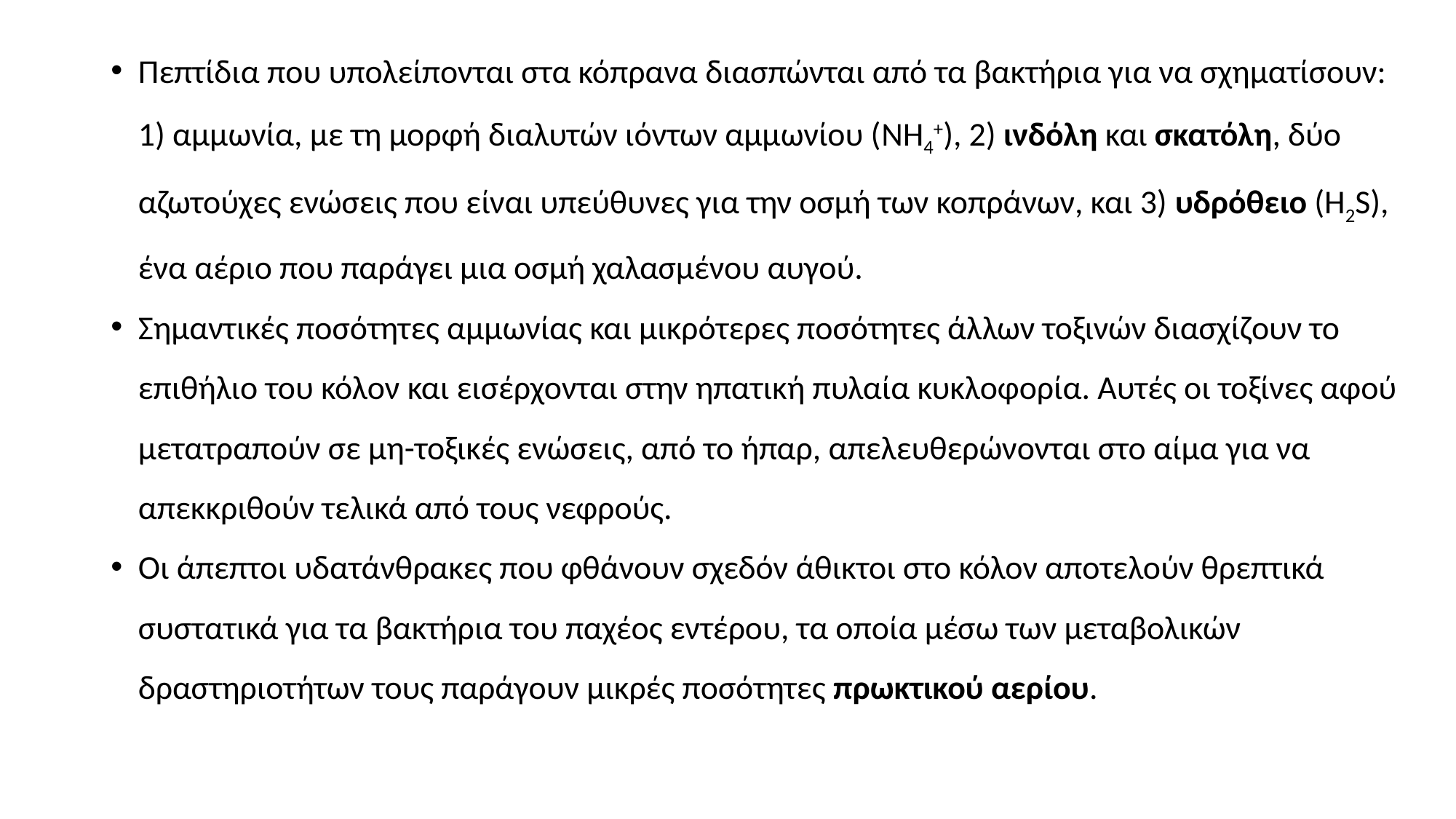

Πεπτίδια που υπολείπονται στα κόπρανα διασπώνται από τα βακτήρια για να σχηματίσουν: 1) αμμωνία, με τη μορφή διαλυτών ιόντων αμμωνίου (NH4+), 2) ινδόλη και σκατόλη, δύο αζωτούχες ενώσεις που είναι υπεύθυνες για την οσμή των κοπράνων, και 3) υδρόθειο (H2S), ένα αέριο που παράγει μια οσμή χαλασμένου αυγού.
Σημαντικές ποσότητες αμμωνίας και μικρότερες ποσότητες άλλων τοξινών διασχίζουν το επιθήλιο του κόλον και εισέρχονται στην ηπατική πυλαία κυκλοφορία. Αυτές οι τοξίνες αφού μετατραπούν σε μη-τοξικές ενώσεις, από το ήπαρ, απελευθερώνονται στο αίμα για να απεκκριθούν τελικά από τους νεφρούς.
Οι άπεπτοι υδατάνθρακες που φθάνουν σχεδόν άθικτοι στο κόλον αποτελούν θρεπτικά συστατικά για τα βακτήρια του παχέος εντέρου, τα οποία μέσω των μεταβολικών δραστηριοτήτων τους παράγουν μικρές ποσότητες πρωκτικού αερίου.